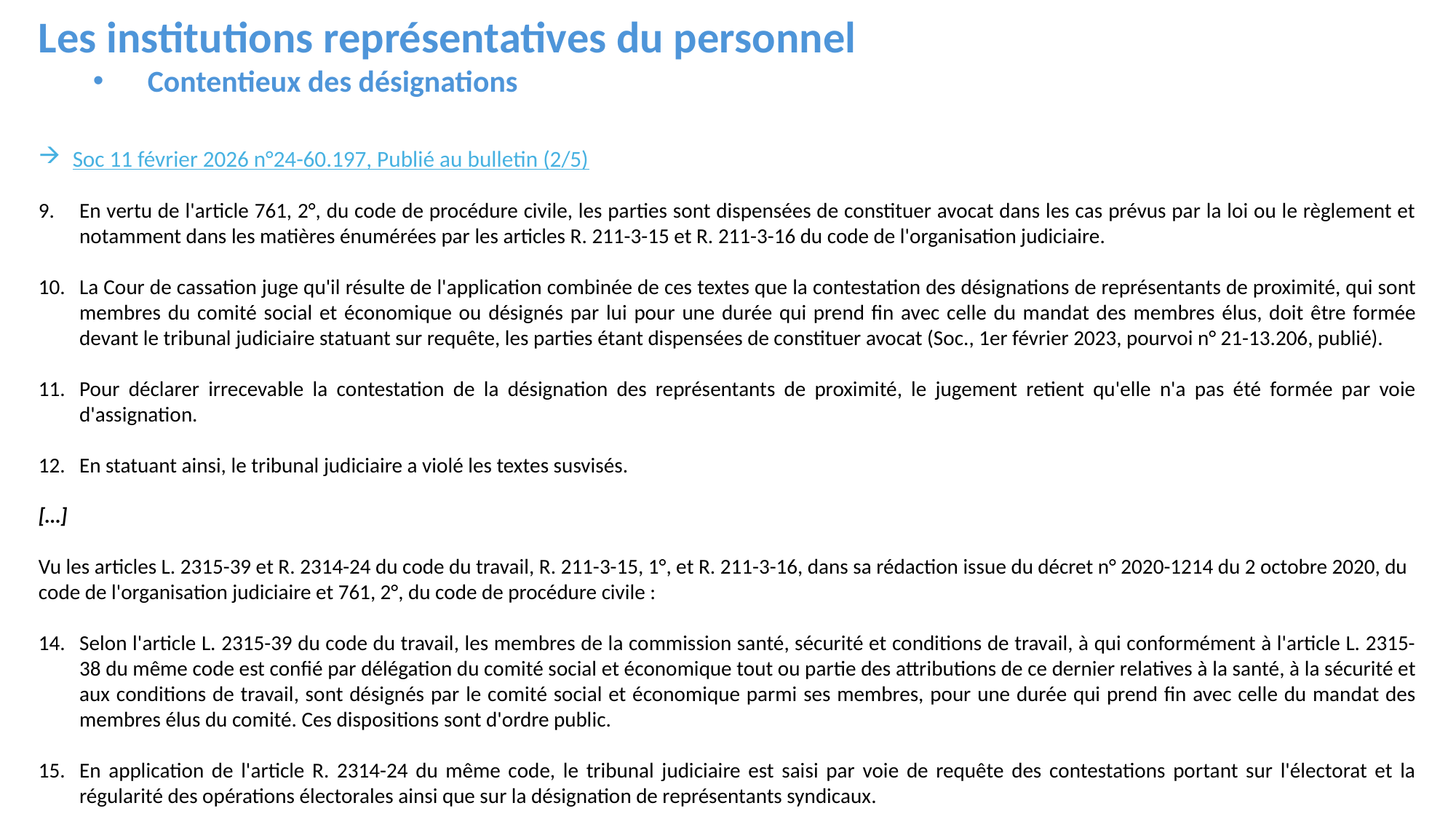

Les institutions représentatives du personnel
Contentieux des désignations
Soc 11 février 2026 n°24-60.197, Publié au bulletin (2/5)

En vertu de l'article 761, 2°, du code de procédure civile, les parties sont dispensées de constituer avocat dans les cas prévus par la loi ou le règlement et notamment dans les matières énumérées par les articles R. 211-3-15 et R. 211-3-16 du code de l'organisation judiciaire.

La Cour de cassation juge qu'il résulte de l'application combinée de ces textes que la contestation des désignations de représentants de proximité, qui sont membres du comité social et économique ou désignés par lui pour une durée qui prend fin avec celle du mandat des membres élus, doit être formée devant le tribunal judiciaire statuant sur requête, les parties étant dispensées de constituer avocat (Soc., 1er février 2023, pourvoi n° 21-13.206, publié).

Pour déclarer irrecevable la contestation de la désignation des représentants de proximité, le jugement retient qu'elle n'a pas été formée par voie d'assignation.

En statuant ainsi, le tribunal judiciaire a violé les textes susvisés.
[…]

Vu les articles L. 2315-39 et R. 2314-24 du code du travail, R. 211-3-15, 1°, et R. 211-3-16, dans sa rédaction issue du décret n° 2020-1214 du 2 octobre 2020, du code de l'organisation judiciaire et 761, 2°, du code de procédure civile :
Selon l'article L. 2315-39 du code du travail, les membres de la commission santé, sécurité et conditions de travail, à qui conformément à l'article L. 2315-38 du même code est confié par délégation du comité social et économique tout ou partie des attributions de ce dernier relatives à la santé, à la sécurité et aux conditions de travail, sont désignés par le comité social et économique parmi ses membres, pour une durée qui prend fin avec celle du mandat des membres élus du comité. Ces dispositions sont d'ordre public.

En application de l'article R. 2314-24 du même code, le tribunal judiciaire est saisi par voie de requête des contestations portant sur l'électorat et la régularité des opérations électorales ainsi que sur la désignation de représentants syndicaux.